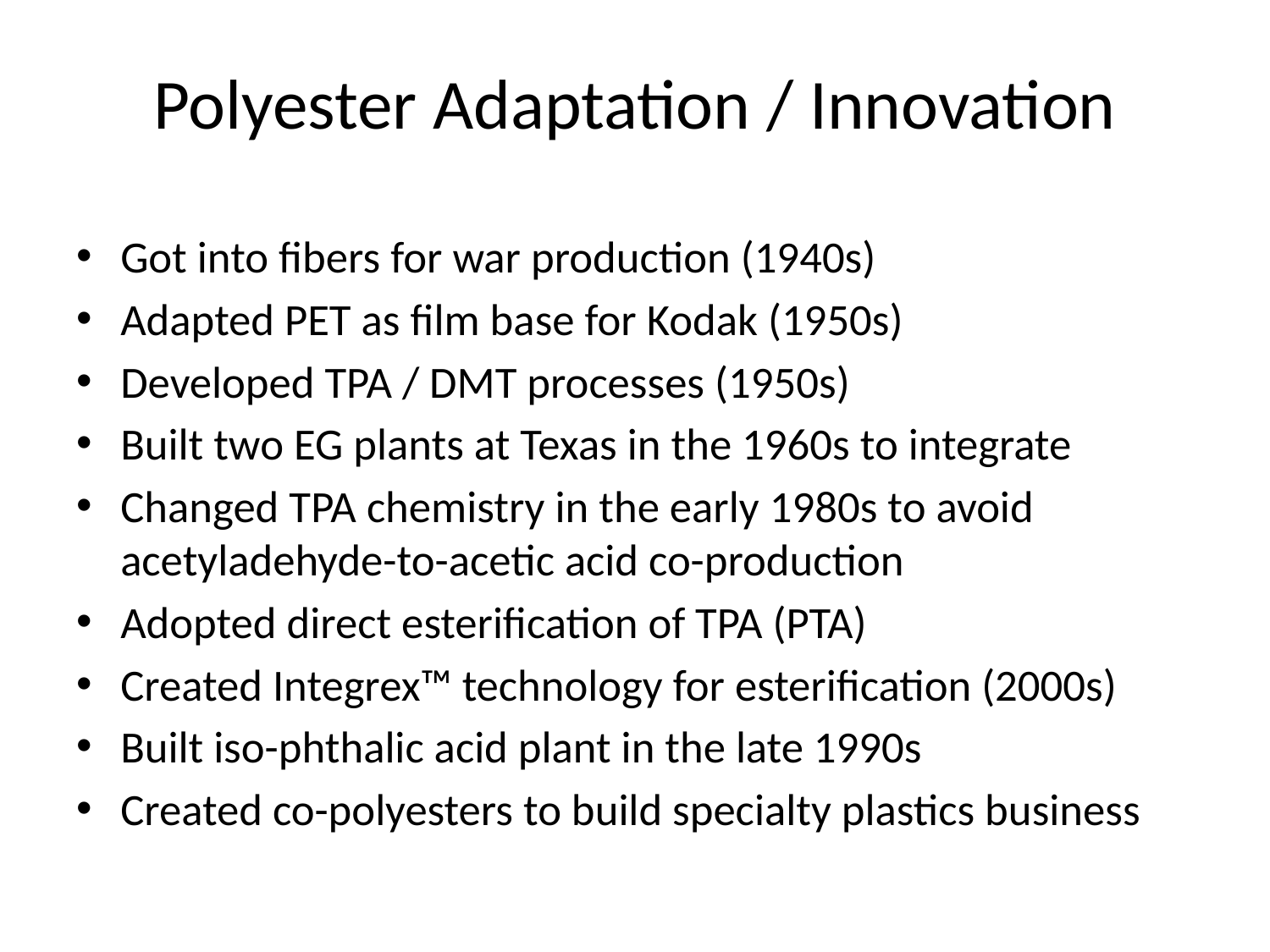

# Polyester Adaptation / Innovation
Got into fibers for war production (1940s)
Adapted PET as film base for Kodak (1950s)
Developed TPA / DMT processes (1950s)
Built two EG plants at Texas in the 1960s to integrate
Changed TPA chemistry in the early 1980s to avoid acetyladehyde-to-acetic acid co-production
Adopted direct esterification of TPA (PTA)
Created Integrex™ technology for esterification (2000s)
Built iso-phthalic acid plant in the late 1990s
Created co-polyesters to build specialty plastics business